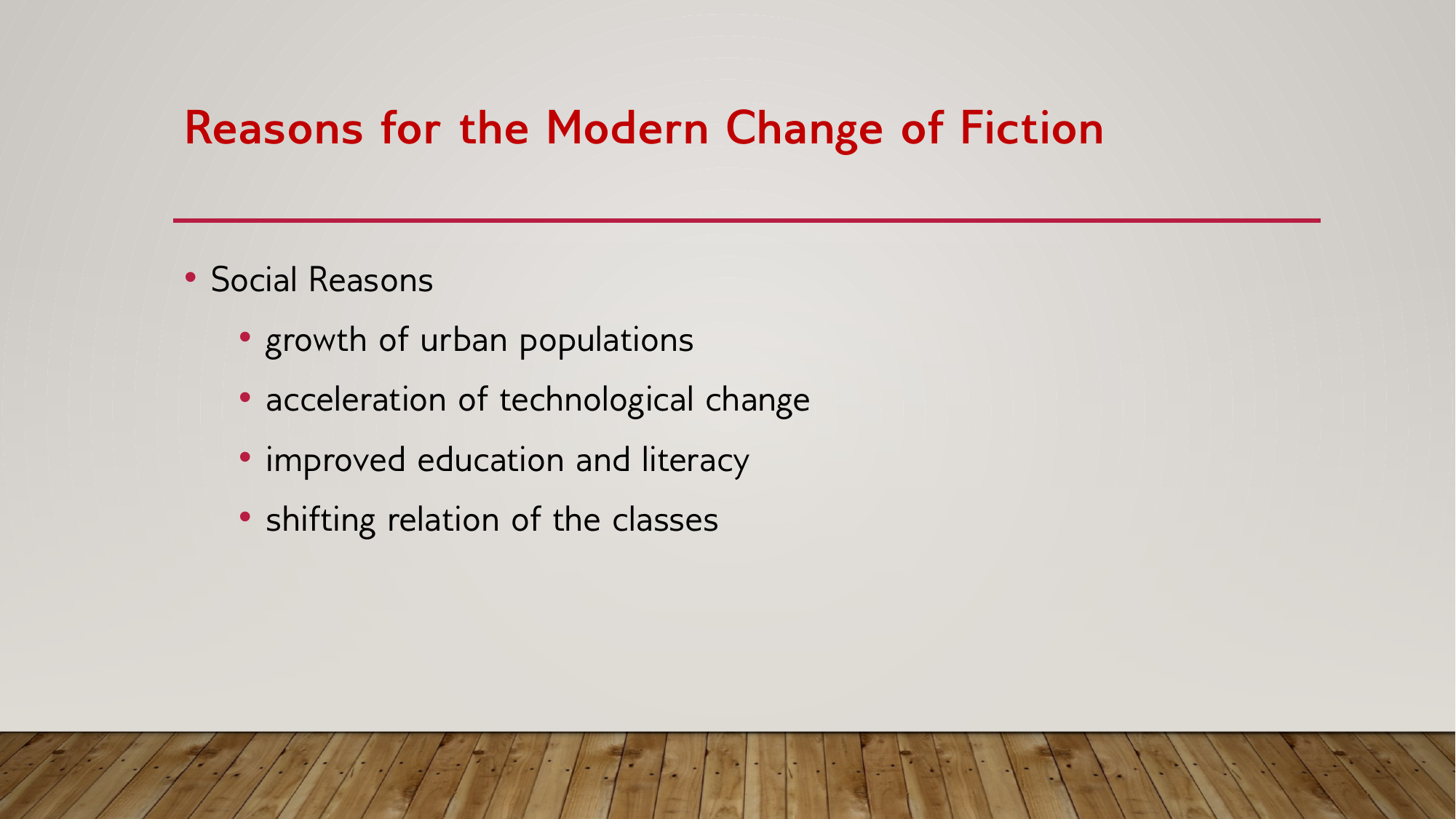

# Reasons for the Modern Change of Fiction
Social Reasons
growth of urban populations
acceleration of technological change
improved education and literacy
shifting relation of the classes